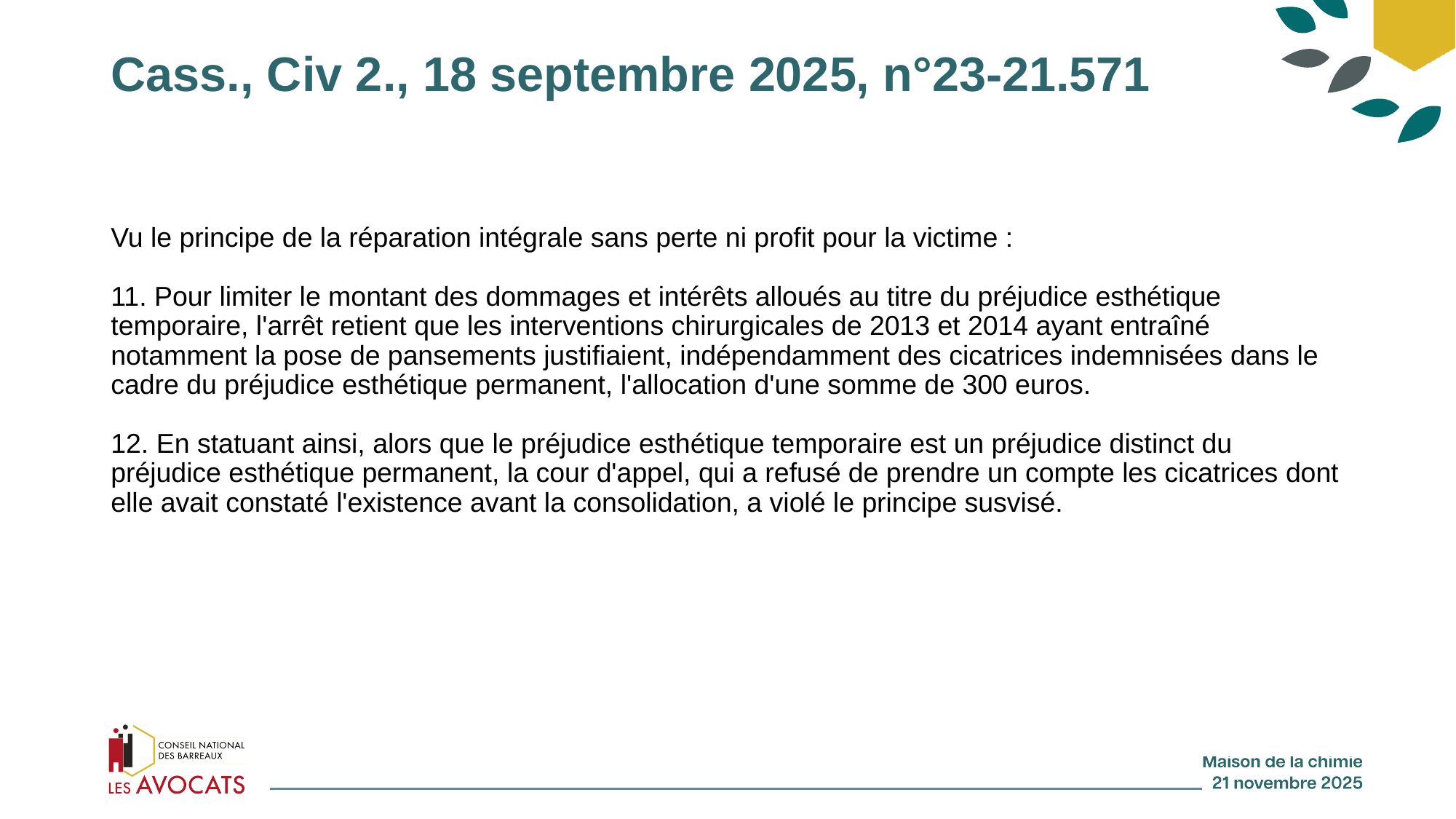

# Cass., Civ 2., 18 septembre 2025, n°23-21.571
Vu le principe de la réparation intégrale sans perte ni profit pour la victime :
11. Pour limiter le montant des dommages et intérêts alloués au titre du préjudice esthétique temporaire, l'arrêt retient que les interventions chirurgicales de 2013 et 2014 ayant entraîné notamment la pose de pansements justifiaient, indépendamment des cicatrices indemnisées dans le cadre du préjudice esthétique permanent, l'allocation d'une somme de 300 euros.
12. En statuant ainsi, alors que le préjudice esthétique temporaire est un préjudice distinct du préjudice esthétique permanent, la cour d'appel, qui a refusé de prendre un compte les cicatrices dont elle avait constaté l'existence avant la consolidation, a violé le principe susvisé.